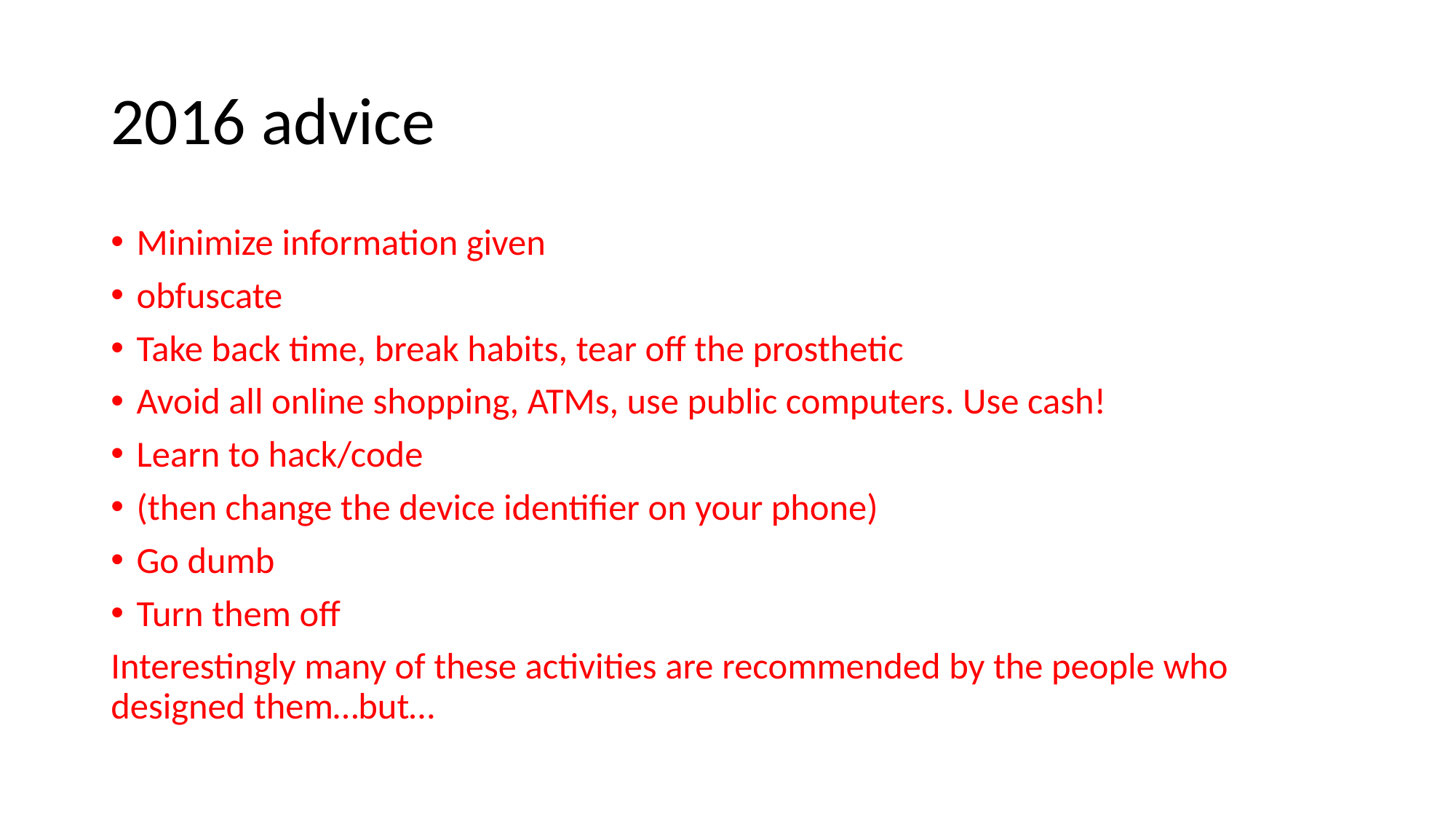

# 2016 advice
Minimize information given
obfuscate
Take back time, break habits, tear off the prosthetic
Avoid all online shopping, ATMs, use public computers. Use cash!
Learn to hack/code
(then change the device identifier on your phone)
Go dumb
Turn them off
Interestingly many of these activities are recommended by the people who designed them…but…